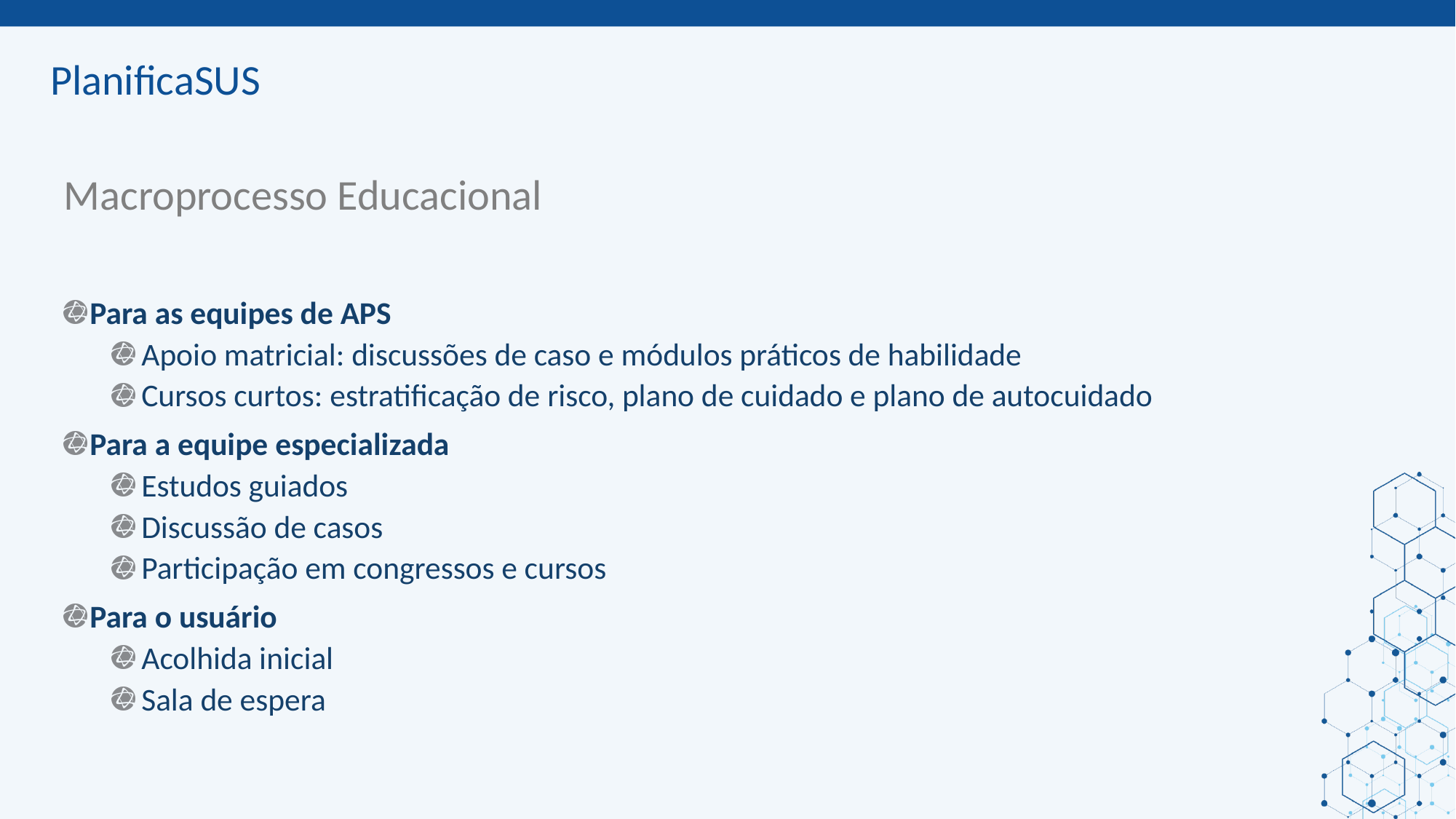

# Macroprocesso Educacional
Para as equipes de APS
Apoio matricial: discussões de caso e módulos práticos de habilidade
Cursos curtos: estratificação de risco, plano de cuidado e plano de autocuidado
Para a equipe especializada
Estudos guiados
Discussão de casos
Participação em congressos e cursos
Para o usuário
Acolhida inicial
Sala de espera